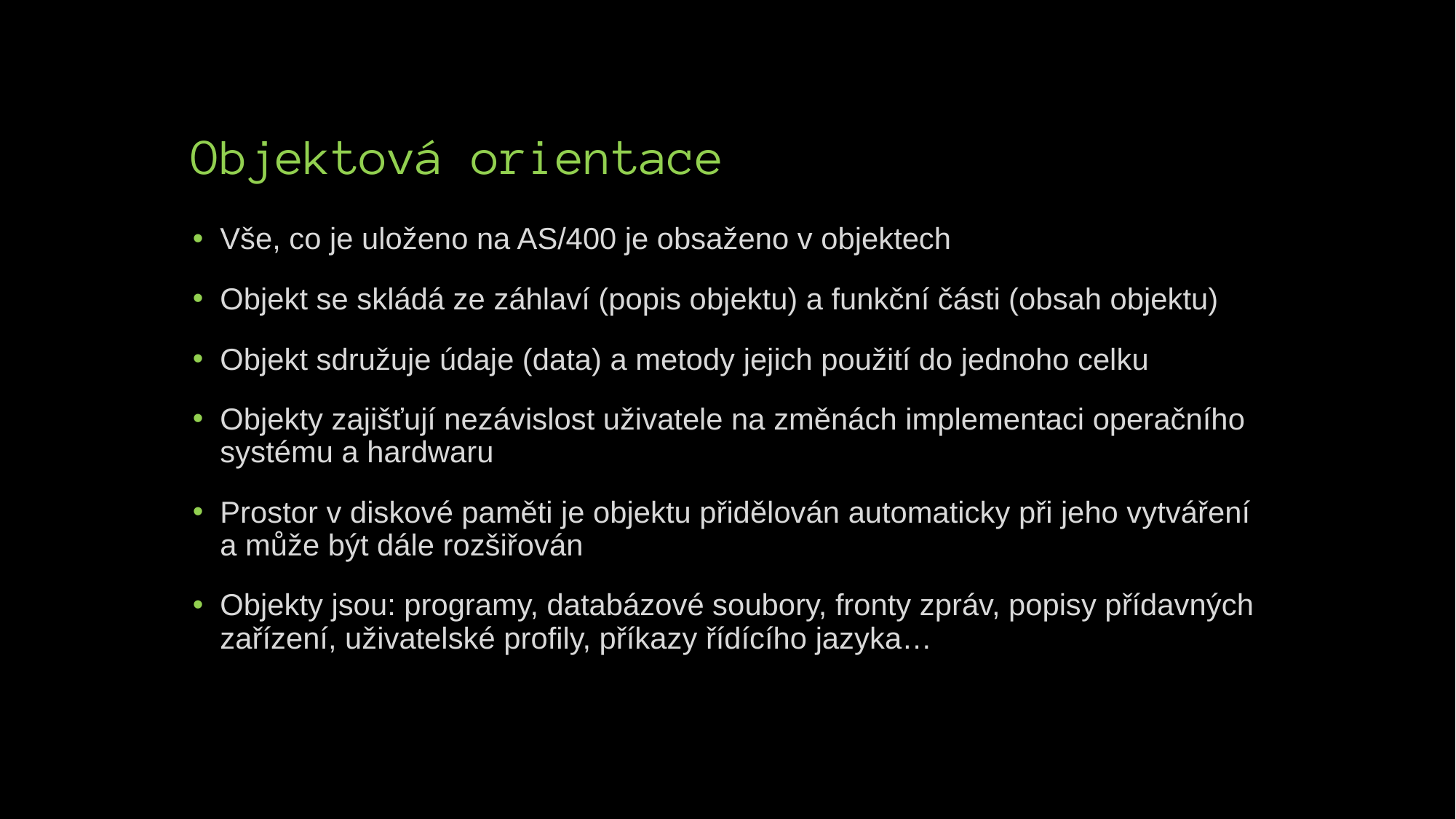

# Objektová orientace
Vše, co je uloženo na AS/400 je obsaženo v objektech
Objekt se skládá ze záhlaví (popis objektu) a funkční části (obsah objektu)
Objekt sdružuje údaje (data) a metody jejich použití do jednoho celku
Objekty zajišťují nezávislost uživatele na změnách implementaci operačního systému a hardwaru
Prostor v diskové paměti je objektu přidělován automaticky při jeho vytváření a může být dále rozšiřován
Objekty jsou: programy, databázové soubory, fronty zpráv, popisy přídavných zařízení, uživatelské profily, příkazy řídícího jazyka…